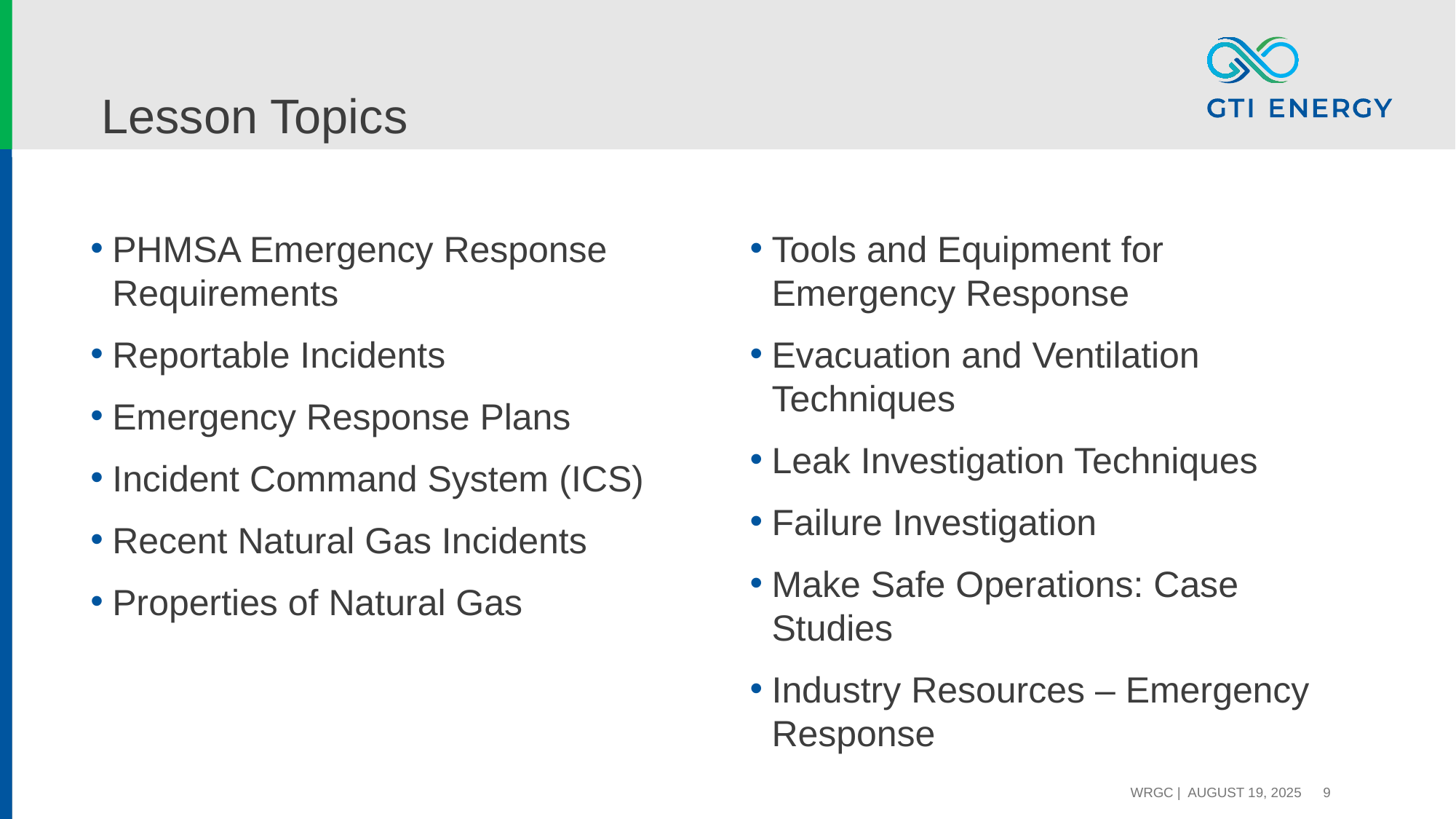

# Lesson Topics
Tools and Equipment for Emergency Response
Evacuation and Ventilation Techniques
Leak Investigation Techniques
Failure Investigation
Make Safe Operations: Case Studies
Industry Resources – Emergency Response

PHMSA Emergency Response Requirements
Reportable Incidents
Emergency Response Plans
Incident Command System (ICS)
Recent Natural Gas Incidents
Properties of Natural Gas
WRGC |  August 19, 2025
9